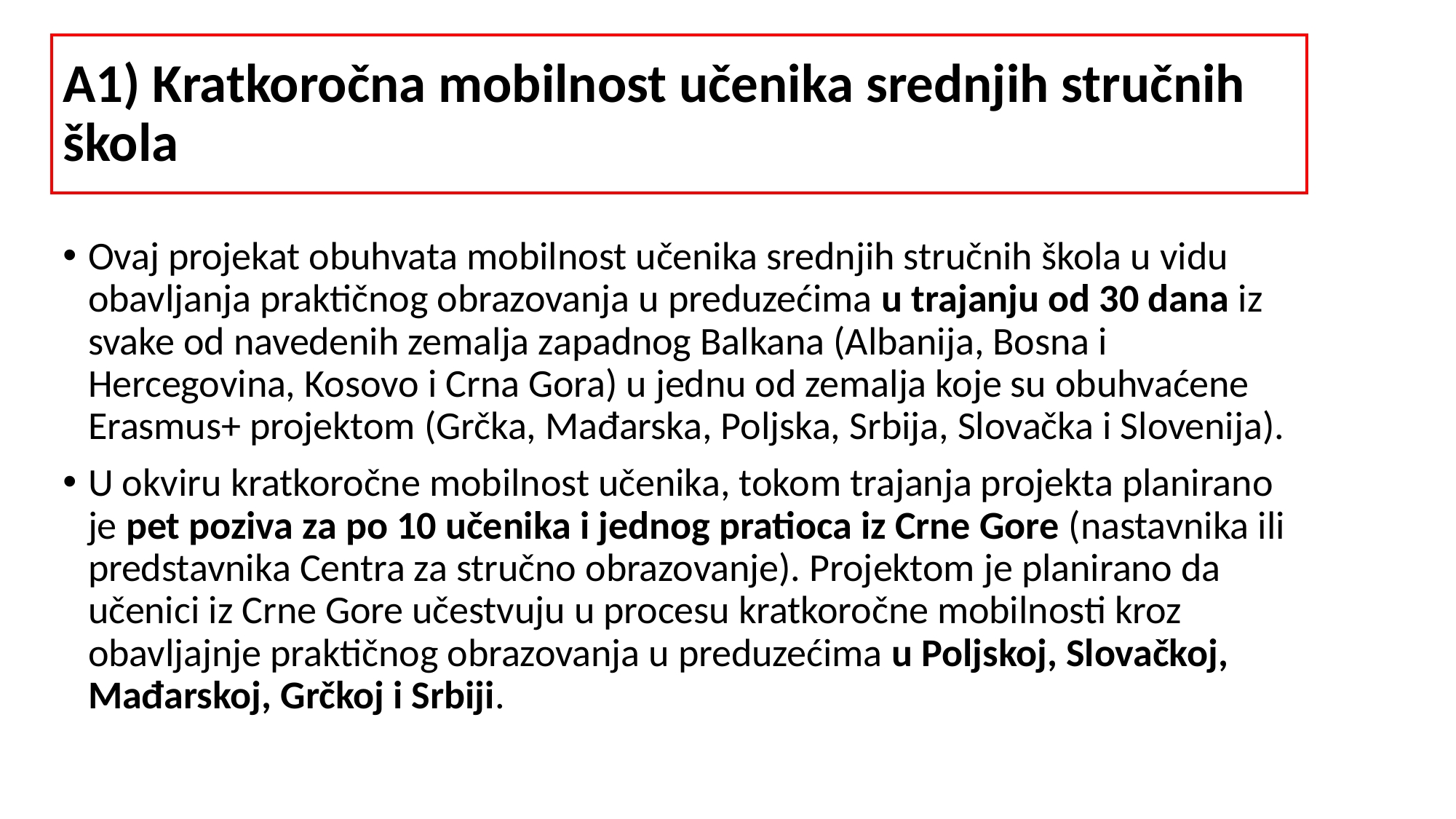

# A1) Kratkoročna mobilnost učenika srednjih stručnih škola
Ovaj projekat obuhvata mobilnost učenika srednjih stručnih škola u vidu obavljanja praktičnog obrazovanja u preduzećima u trajanju od 30 dana iz svake od navedenih zemalja zapadnog Balkana (Albanija, Bosna i Hercegovina, Kosovo i Crna Gora) u jednu od zemalja koje su obuhvaćene Erasmus+ projektom (Grčka, Mađarska, Poljska, Srbija, Slovačka i Slovenija).
U okviru kratkoročne mobilnost učenika, tokom trajanja projekta planirano je pet poziva za po 10 učenika i jednog pratioca iz Crne Gore (nastavnika ili predstavnika Centra za stručno obrazovanje). Projektom je planirano da učenici iz Crne Gore učestvuju u procesu kratkoročne mobilnosti kroz obavljajnje praktičnog obrazovanja u preduzećima u Poljskoj, Slovačkoj, Mađarskoj, Grčkoj i Srbiji.